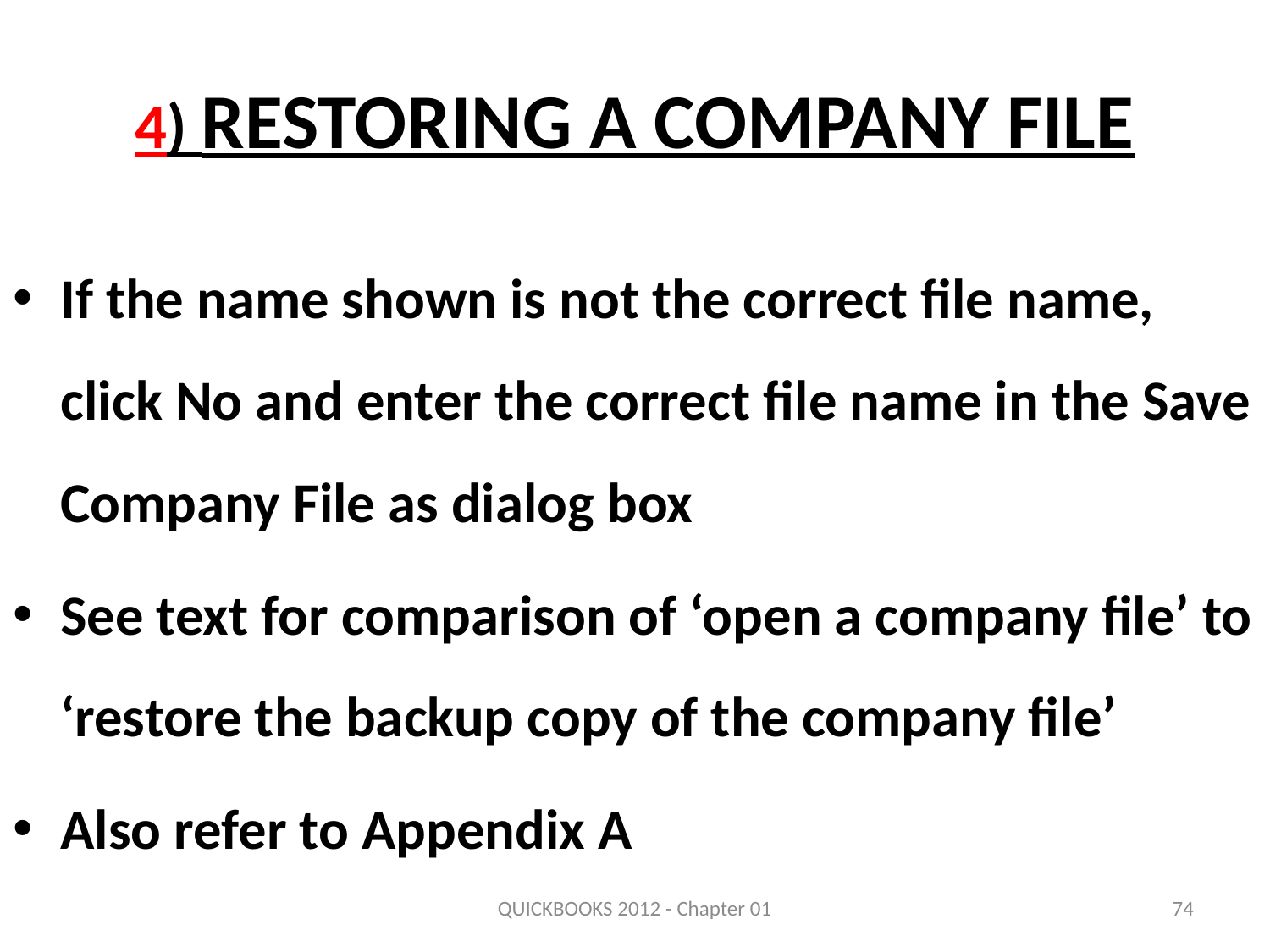

# 4) Restoring a Company File
If the name shown is not the correct file name, click No and enter the correct file name in the Save Company File as dialog box
See text for comparison of ‘open a company file’ to ‘restore the backup copy of the company file’
Also refer to Appendix A

QUICKBOOKS 2012 - Chapter 01
74